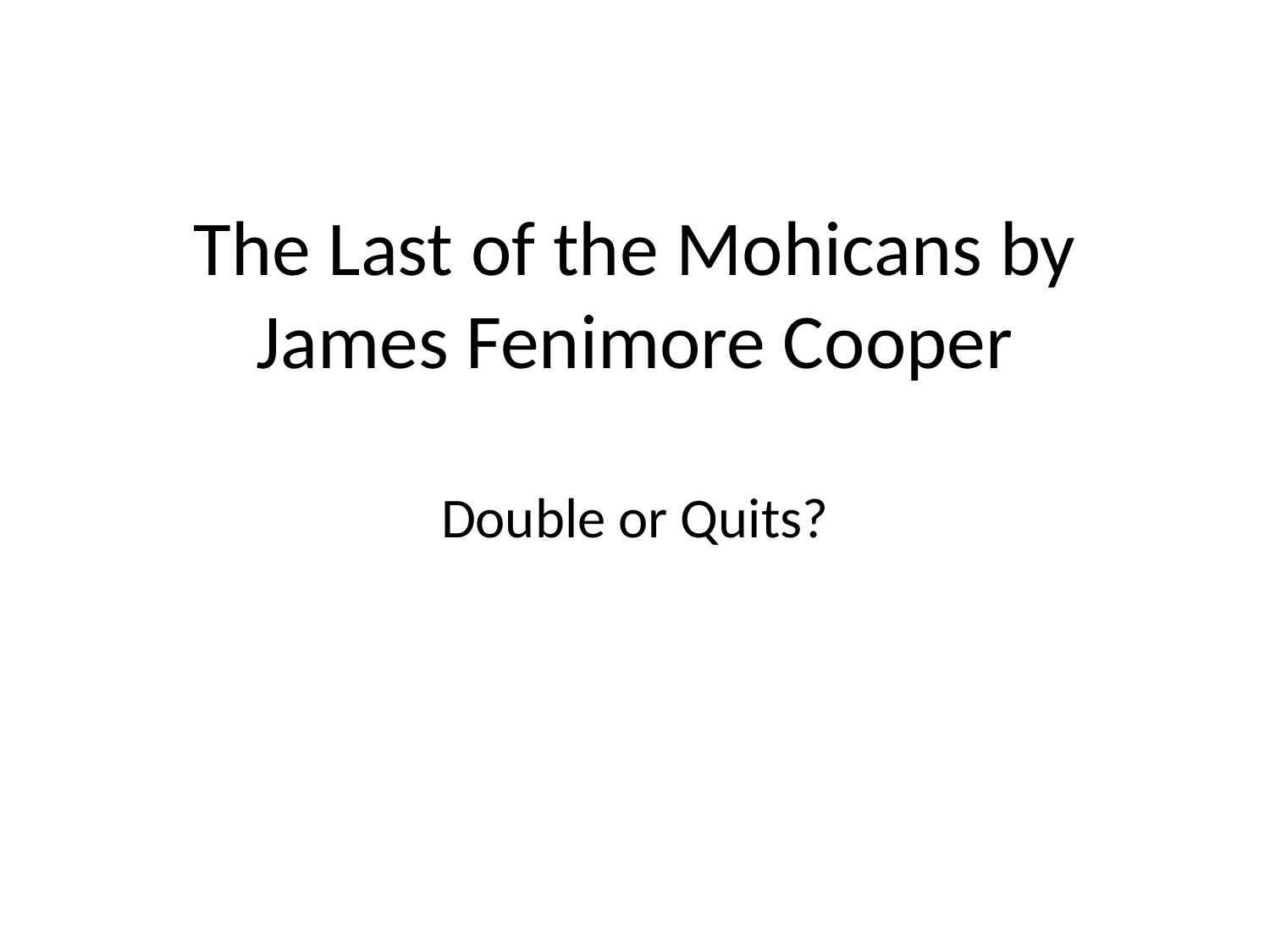

# The Last of the Mohicans by James Fenimore Cooper

Double or Quits?